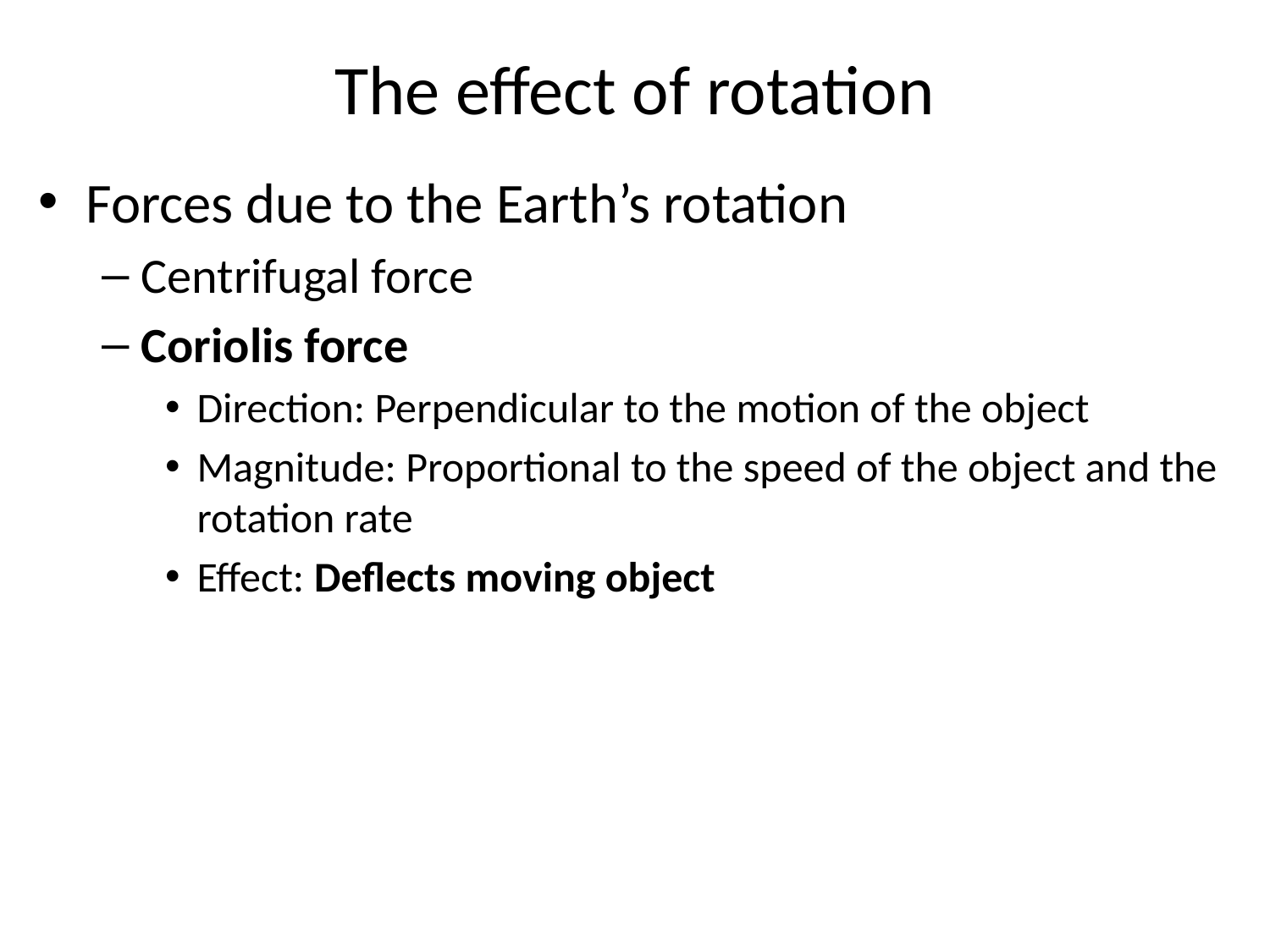

# The effect of rotation
Forces due to the Earth’s rotation
Centrifugal force
Coriolis force
Direction: Perpendicular to the motion of the object
Magnitude: Proportional to the speed of the object and the rotation rate
Effect: Deflects moving object